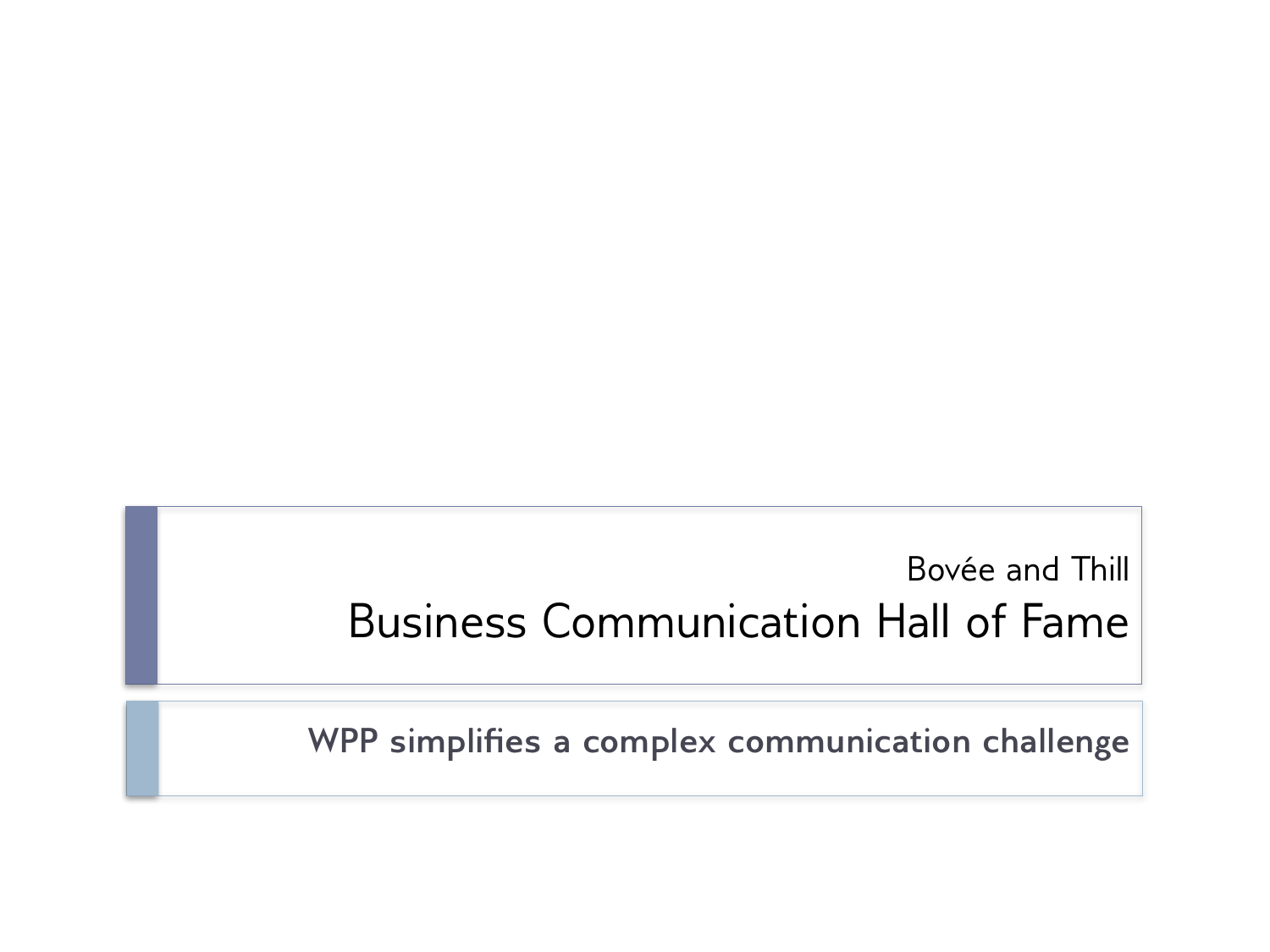

# Bovée and Thill Business Communication Hall of Fame
WPP simplifies a complex communication challenge